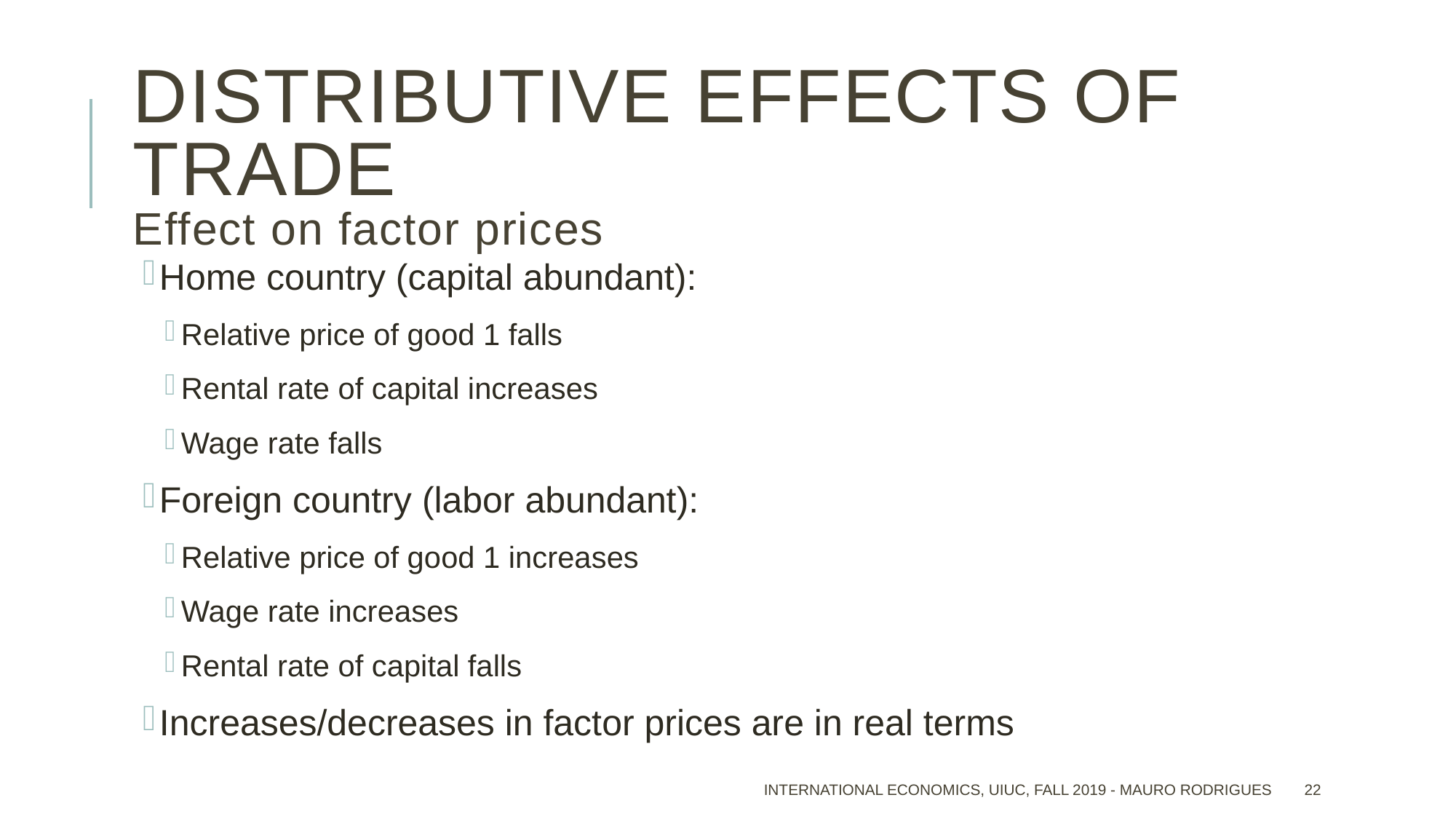

# Distributive effects of trade Effect on factor prices
Home country (capital abundant):
Relative price of good 1 falls
Rental rate of capital increases
Wage rate falls
Foreign country (labor abundant):
Relative price of good 1 increases
Wage rate increases
Rental rate of capital falls
Increases/decreases in factor prices are in real terms
International Economics, UIUC, Fall 2019 - Mauro Rodrigues
22